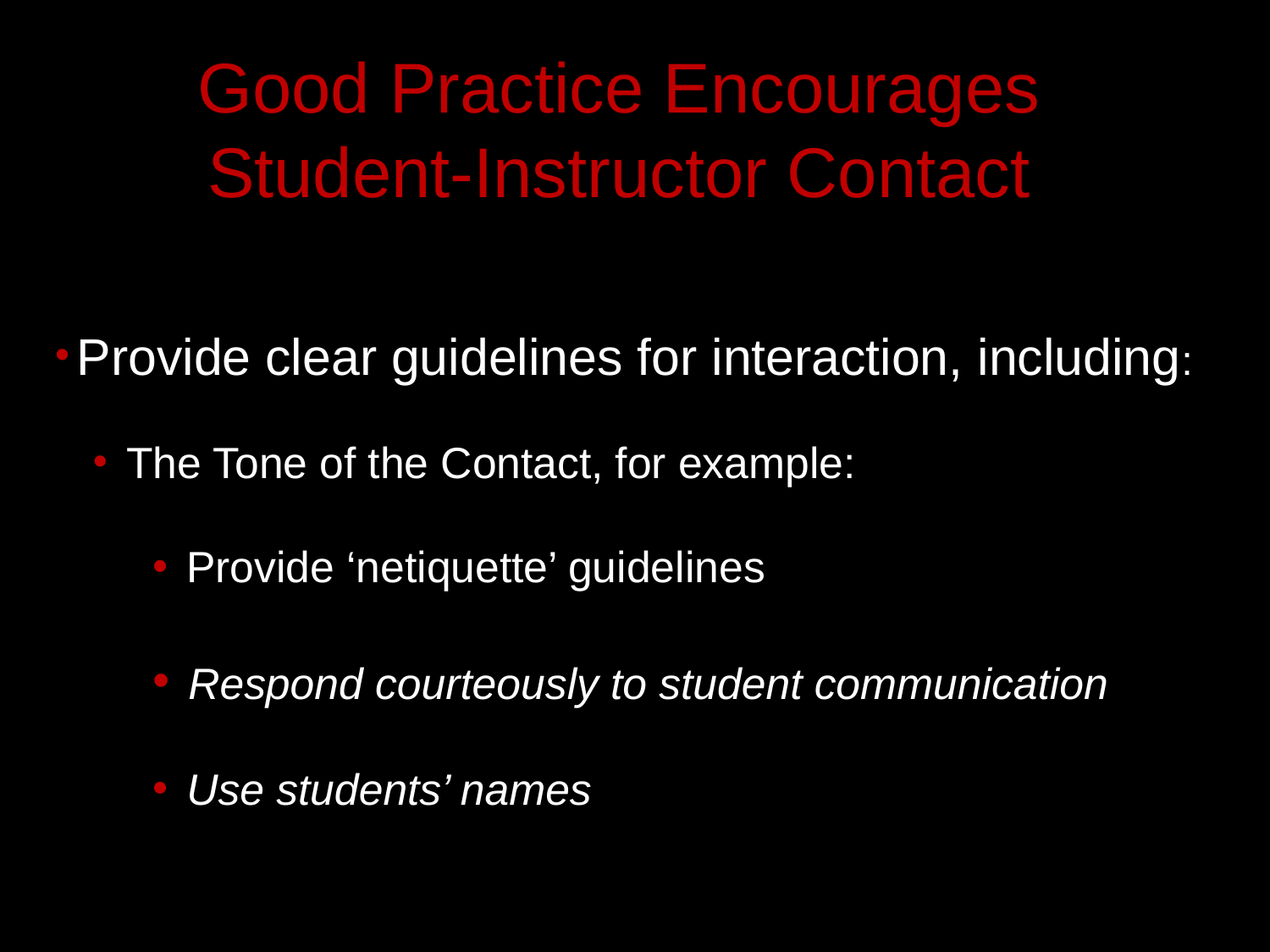

# Good Practice Encourages Student-Instructor Contact
 Provide clear guidelines for interaction, including:

 The Tone of the Contact, for example:

 Provide ‘netiquette’ guidelines

 Respond courteously to student communication

 Use students’ names